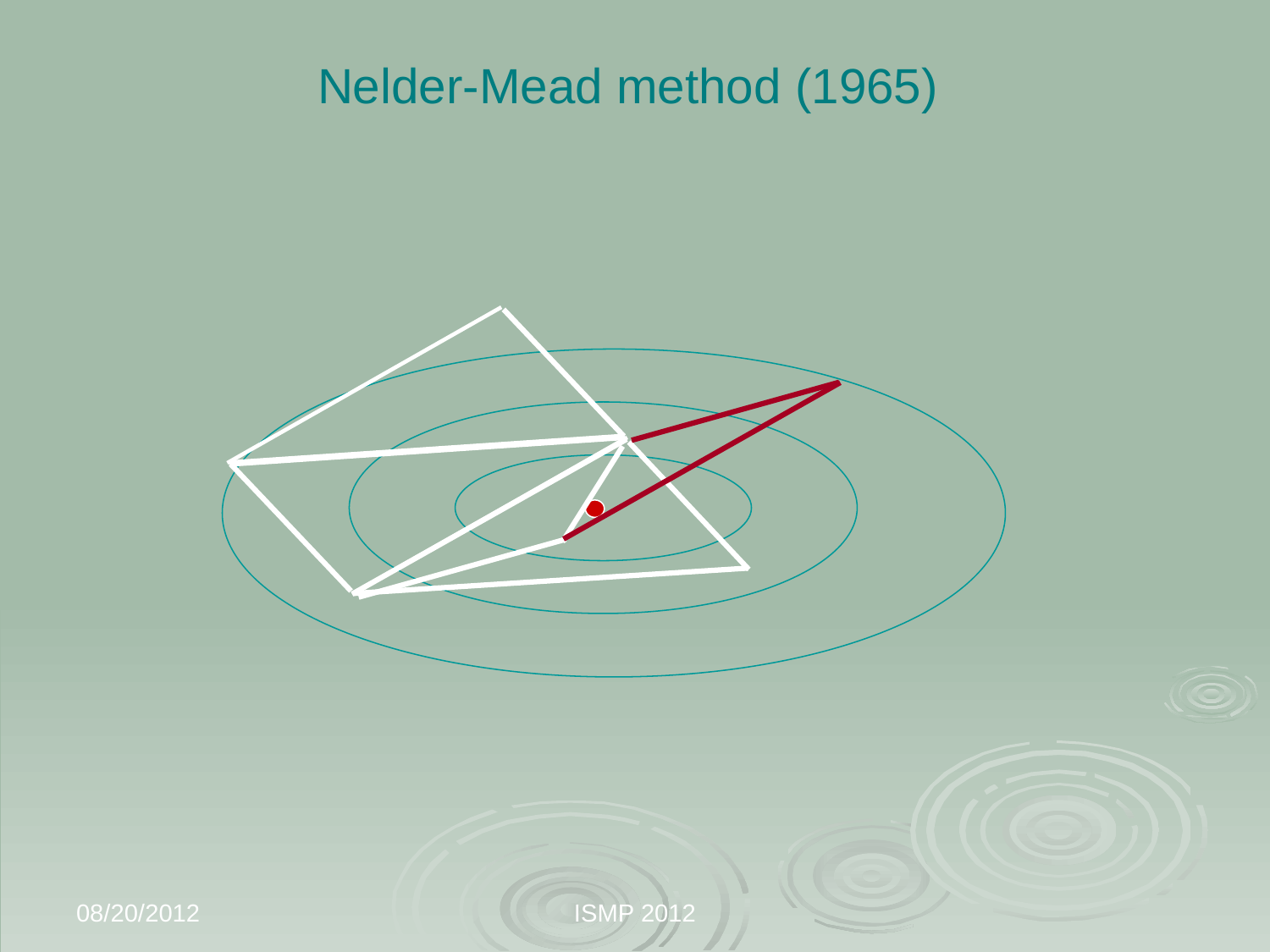

# Nelder-Mead method (1965)

08/20/2012
ISMP 2012